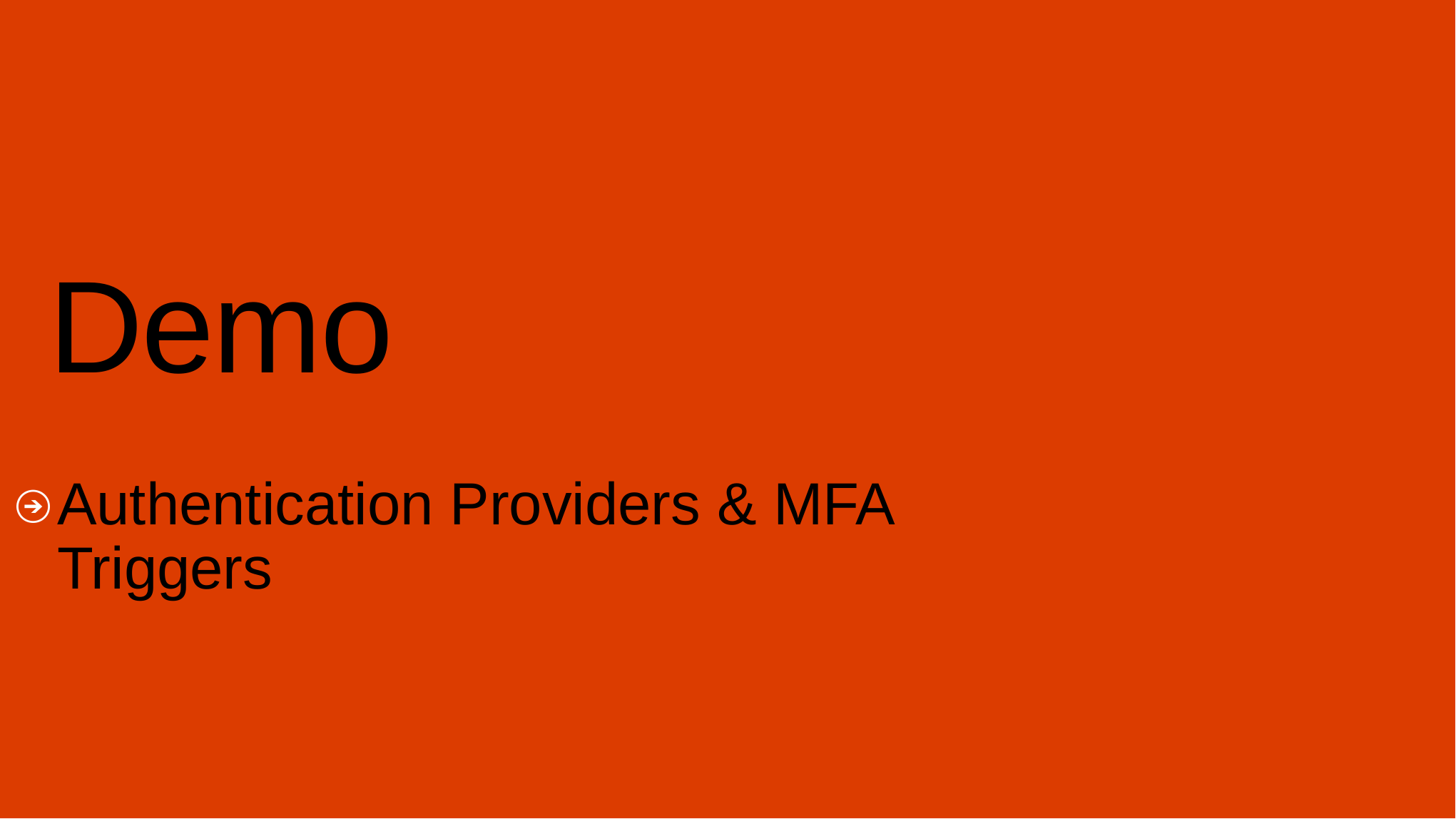

# Demo
Authentication Providers & MFA Triggers